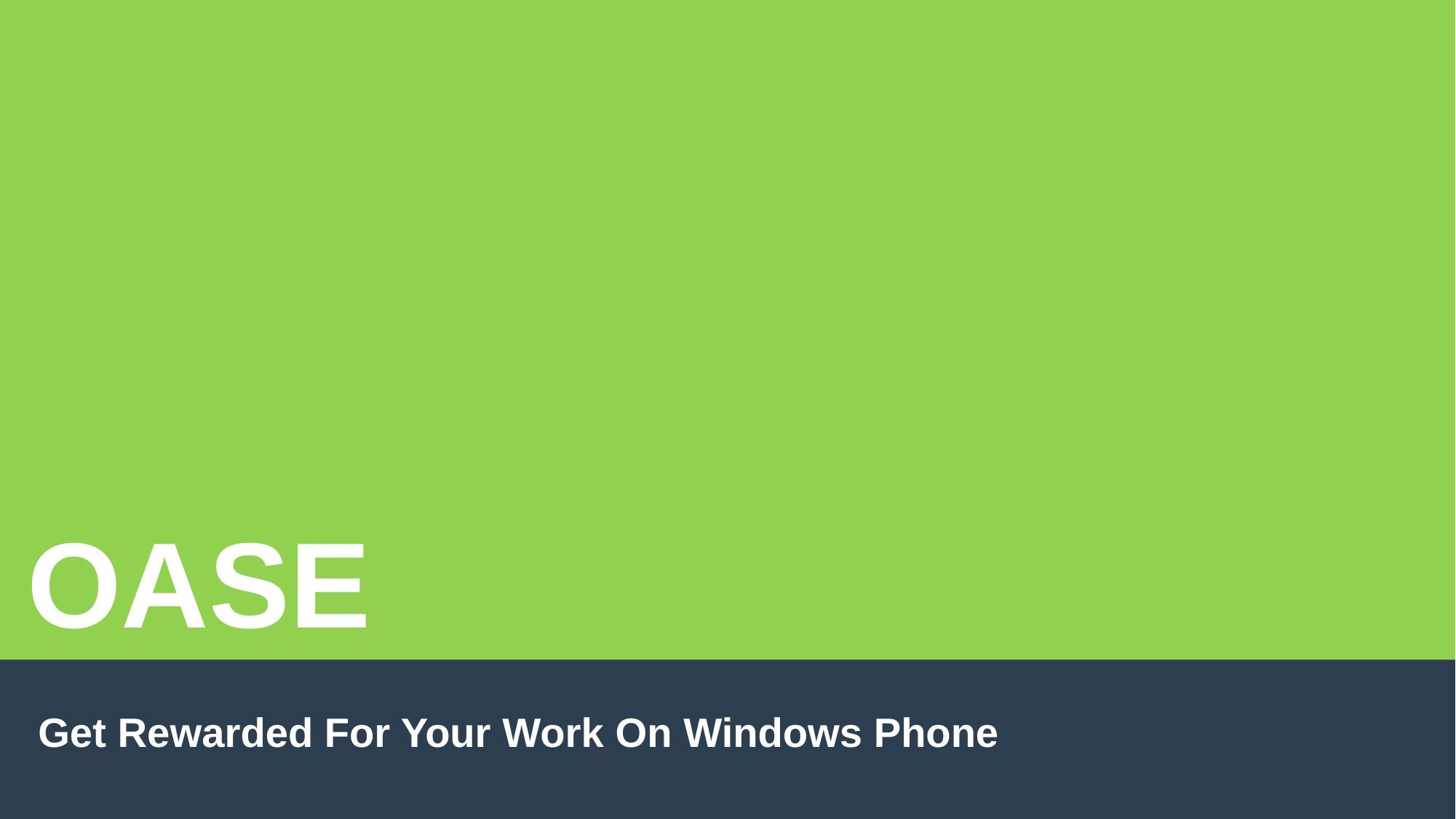

# OASE

Get Rewarded For Your Work On Windows Phone